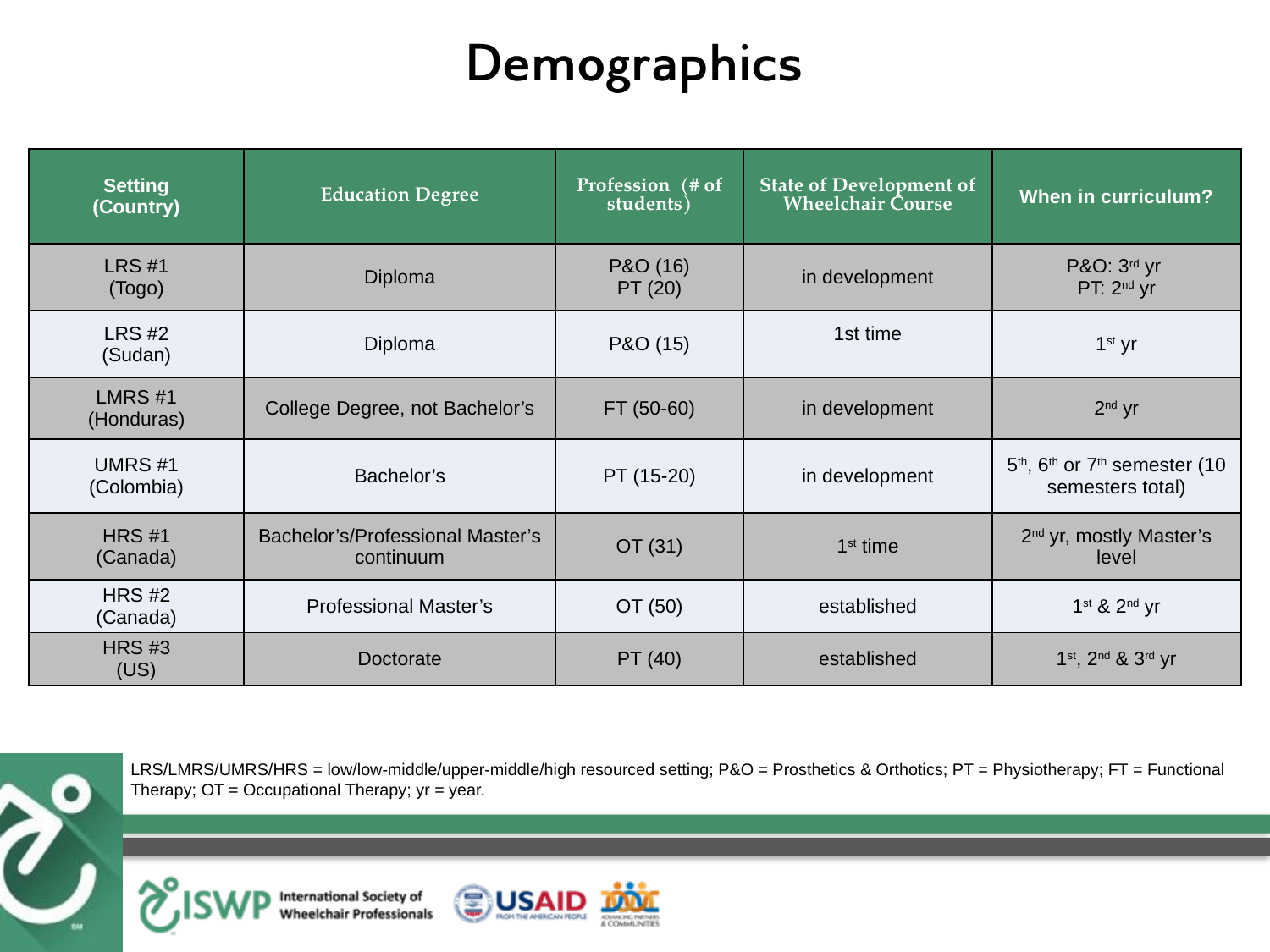

# Demographics
| Setting (Country) | Education Degree | Profession (# of students) | State of Development of Wheelchair Course | When in curriculum? |
| --- | --- | --- | --- | --- |
| LRS #1 (Togo) | Diploma | P&O (16) PT (20) | in development | P&O: 3rd yr PT: 2nd yr |
| LRS #2 (Sudan) | Diploma | P&O (15) | 1st time | 1st yr |
| LMRS #1 (Honduras) | College Degree, not Bachelor’s | FT (50-60) | in development | 2nd yr |
| UMRS #1 (Colombia) | Bachelor’s | PT (15-20) | in development | 5th, 6th or 7th semester (10 semesters total) |
| HRS #1 (Canada) | Bachelor’s/Professional Master’s continuum | OT (31) | 1st time | 2nd yr, mostly Master’s level |
| HRS #2 (Canada) | Professional Master’s | OT (50) | established | 1st & 2nd yr |
| HRS #3 (US) | Doctorate | PT (40) | established | 1st, 2nd & 3rd yr |
LRS/LMRS/UMRS/HRS = low/low-middle/upper-middle/high resourced setting; P&O = Prosthetics & Orthotics; PT = Physiotherapy; FT = Functional Therapy; OT = Occupational Therapy; yr = year.